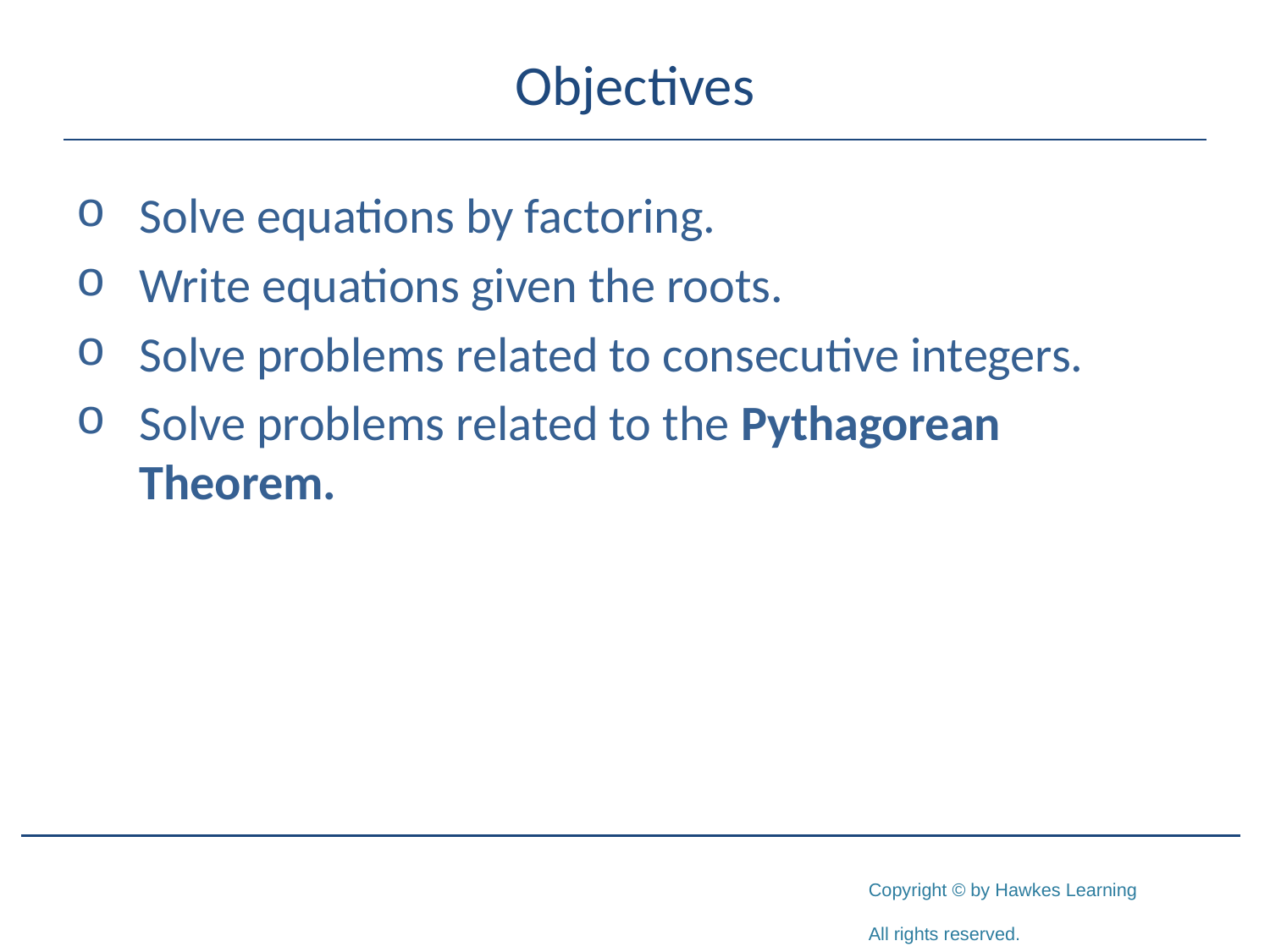

# Objectives
Solve equations by factoring.
Write equations given the roots.
Solve problems related to consecutive integers.
Solve problems related to the Pythagorean Theorem.